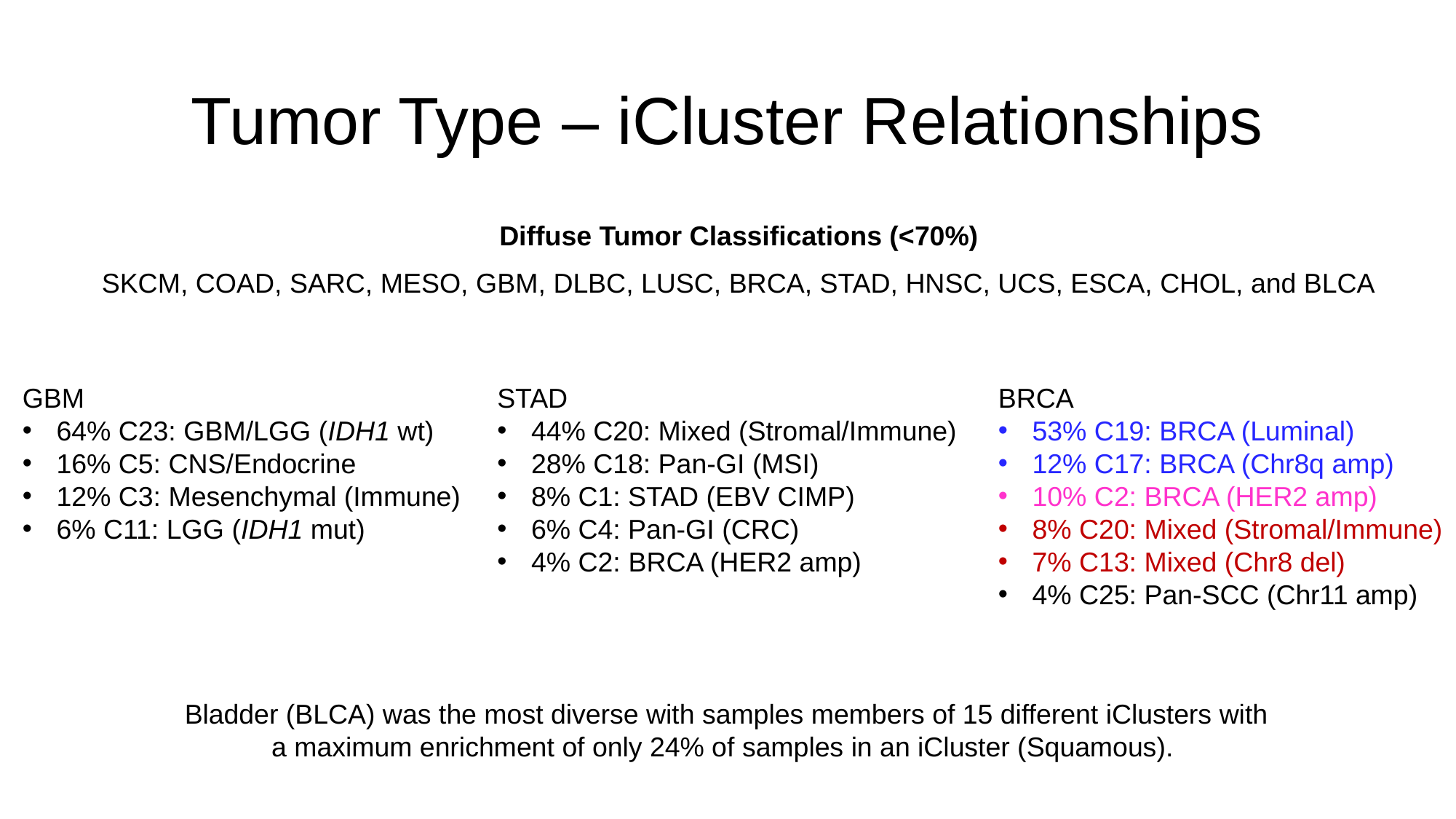

# Tumor Type – iCluster Relationships
Diffuse Tumor Classifications (<70%)

SKCM, COAD, SARC, MESO, GBM, DLBC, LUSC, BRCA, STAD, HNSC, UCS, ESCA, CHOL, and BLCA
GBM
64% C23: GBM/LGG (IDH1 wt)
16% C5: CNS/Endocrine
12% C3: Mesenchymal (Immune)
6% C11: LGG (IDH1 mut)

STAD
44% C20: Mixed (Stromal/Immune)
28% C18: Pan-GI (MSI)
8% C1: STAD (EBV CIMP)
6% C4: Pan-GI (CRC)
4% C2: BRCA (HER2 amp)
BRCA
53% C19: BRCA (Luminal)
12% C17: BRCA (Chr8q amp)
10% C2: BRCA (HER2 amp)
8% C20: Mixed (Stromal/Immune)
7% C13: Mixed (Chr8 del)
4% C25: Pan-SCC (Chr11 amp)

Bladder (BLCA) was the most diverse with samples members of 15 different iClusters with a maximum enrichment of only 24% of samples in an iCluster (Squamous).